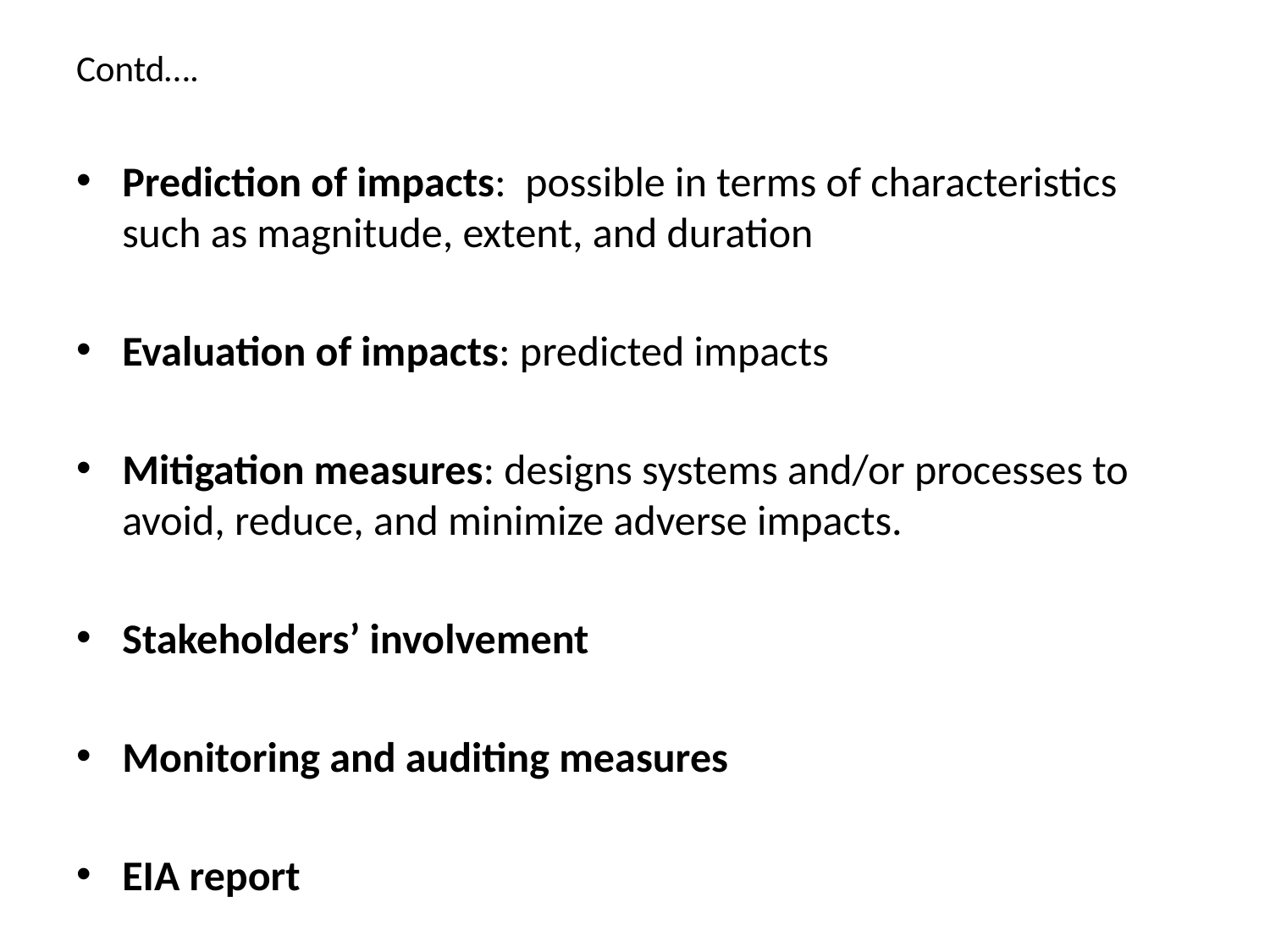

# Contd….
Prediction of impacts:  possible in terms of characteristics such as magnitude, extent, and duration

Evaluation of impacts: predicted impacts

Mitigation measures: designs systems and/or processes to avoid, reduce, and minimize adverse impacts.

Stakeholders’ involvement

Monitoring and auditing measures

EIA report